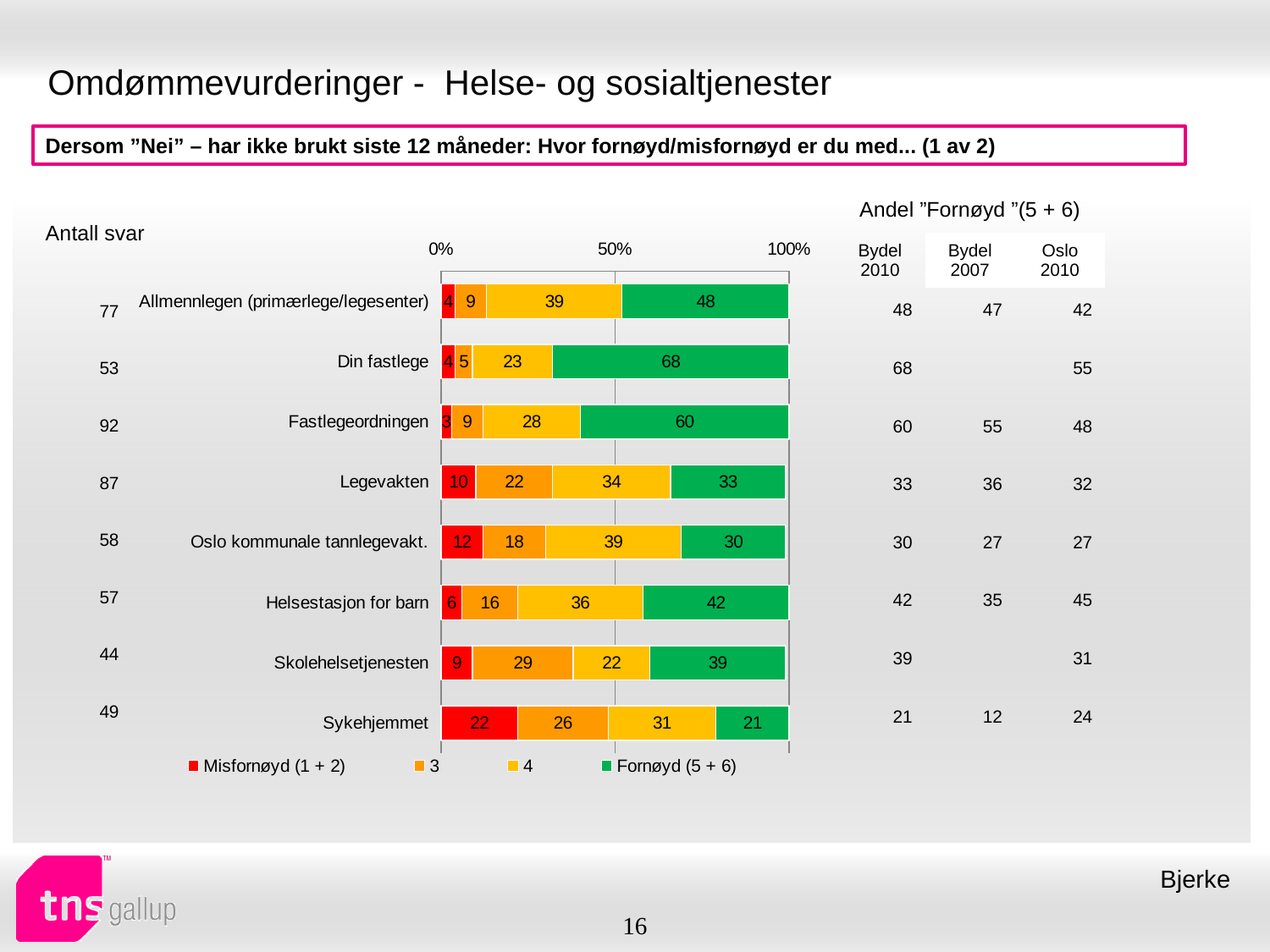

# Omdømmevurderinger -  Helse- og sosialtjenester
Dersom ”Nei” – har ikke brukt siste 12 måneder: Hvor fornøyd/misfornøyd er du med... (1 av 2)
| Andel ”Fornøyd ”(5 + 6) |  |  |
| --- | --- | --- |
| Bydel 2010 | Bydel 2007 | Oslo 2010 |
| Antall svar |
| --- |

### Chart

| Category | Misfornøyd (1 + 2) | 3 | 4 | Fornøyd (5 + 6) |
|---|---|---|---|---|
| Allmennlegen (primærlege/legesenter) | 4.0 | 9.0 | 39.0 | 48.0 |
| Din fastlege | 4.0 | 5.0 | 23.0 | 68.0 |
| Fastlegeordningen | 3.0 | 9.0 | 28.0 | 60.0 |
| Legevakten | 10.0 | 22.0 | 34.0 | 33.0 |
| Oslo kommunale tannlegevakt. | 12.0 | 18.0 | 39.0 | 30.0 |
| Helsestasjon for barn | 6.0 | 16.0 | 36.0 | 42.0 |
| Skolehelsetjenesten | 9.0 | 29.0 | 22.0 | 39.0 |
| Sykehjemmet | 22.0 | 26.0 | 31.0 | 21.0 |
| 48 | 47 | 42 |
| --- | --- | --- |
| 68 |  | 55 |
| 60 | 55 | 48 |
| 33 | 36 | 32 |
| 30 | 27 | 27 |
| 42 | 35 | 45 |
| 39 |  | 31 |
| 21 | 12 | 24 |
| 77 |
| --- |
| 53 |
| 92 |
| 87 |
| 58 |
| 57 |
| 44 |
| 49 |
Bjerke
16